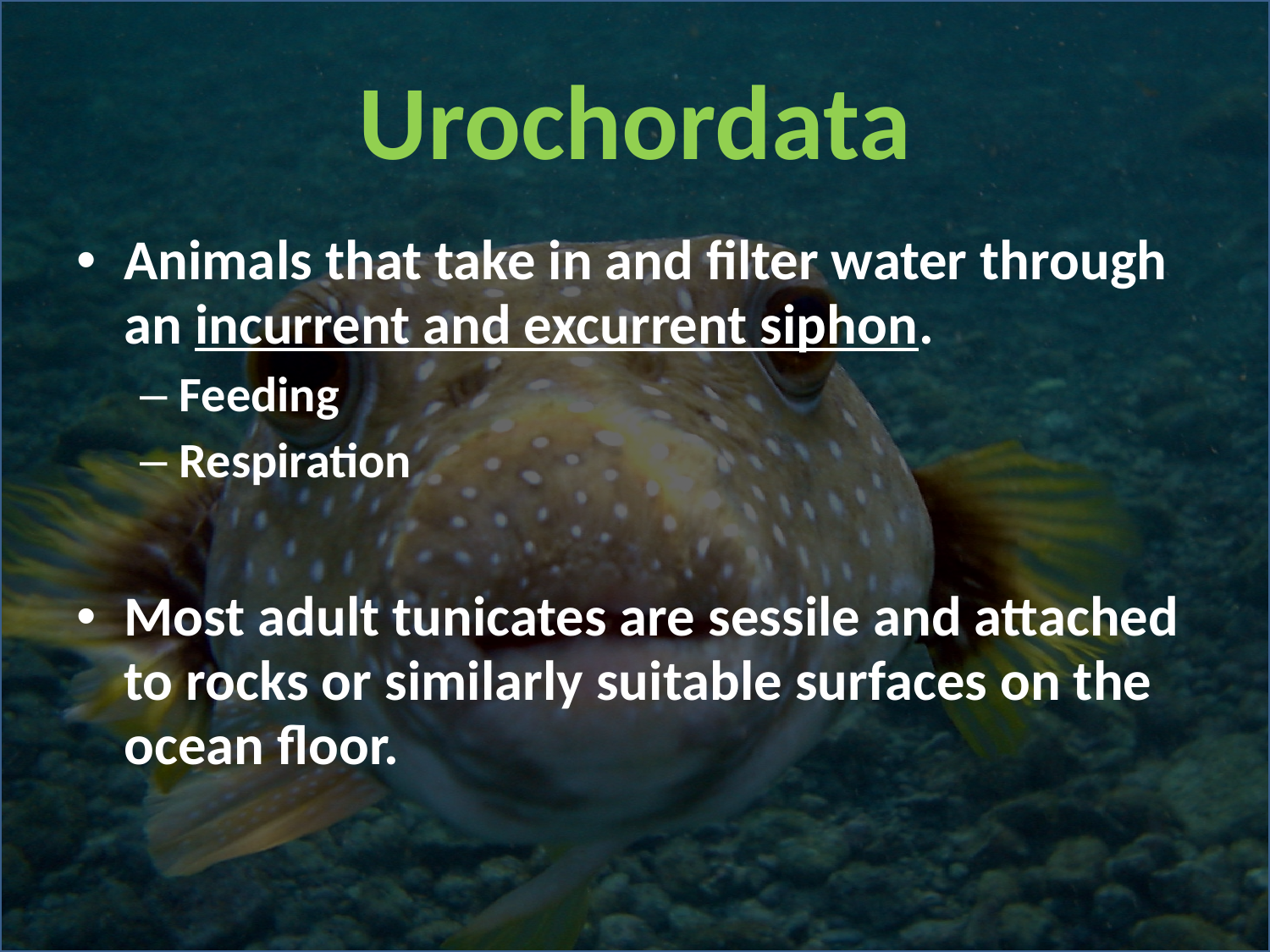

# Urochordata
Animals that take in and filter water through an incurrent and excurrent siphon.
Feeding
Respiration

Most adult tunicates are sessile and attached to rocks or similarly suitable surfaces on the ocean floor.